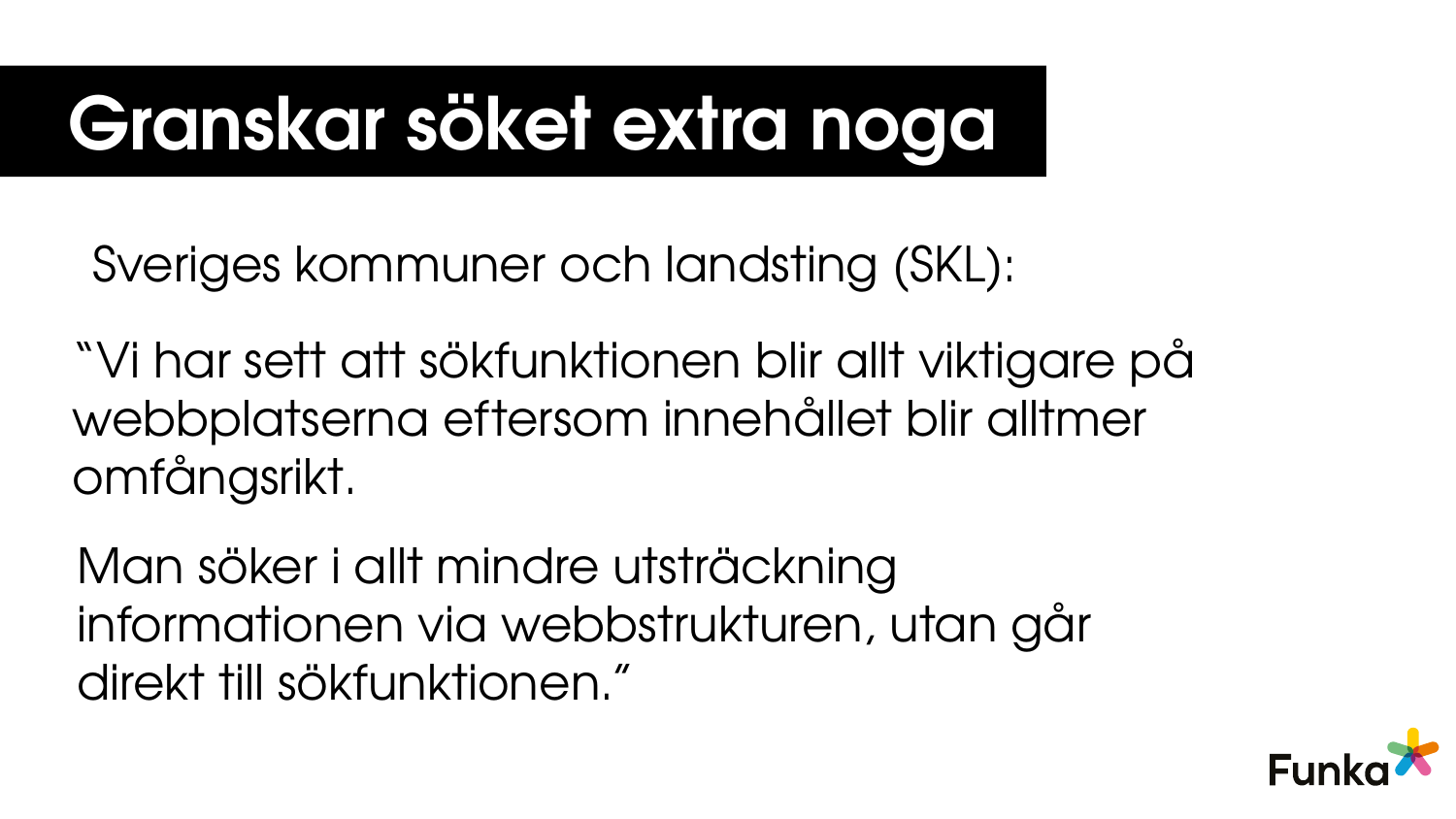

# Granskar söket extra noga
Sveriges kommuner och landsting (SKL):
“Vi har sett att sökfunktionen blir allt viktigare på webbplatserna eftersom innehållet blir alltmer omfångsrikt.
Man söker i allt mindre utsträckning informationen via webbstrukturen, utan går direkt till sökfunktionen.”